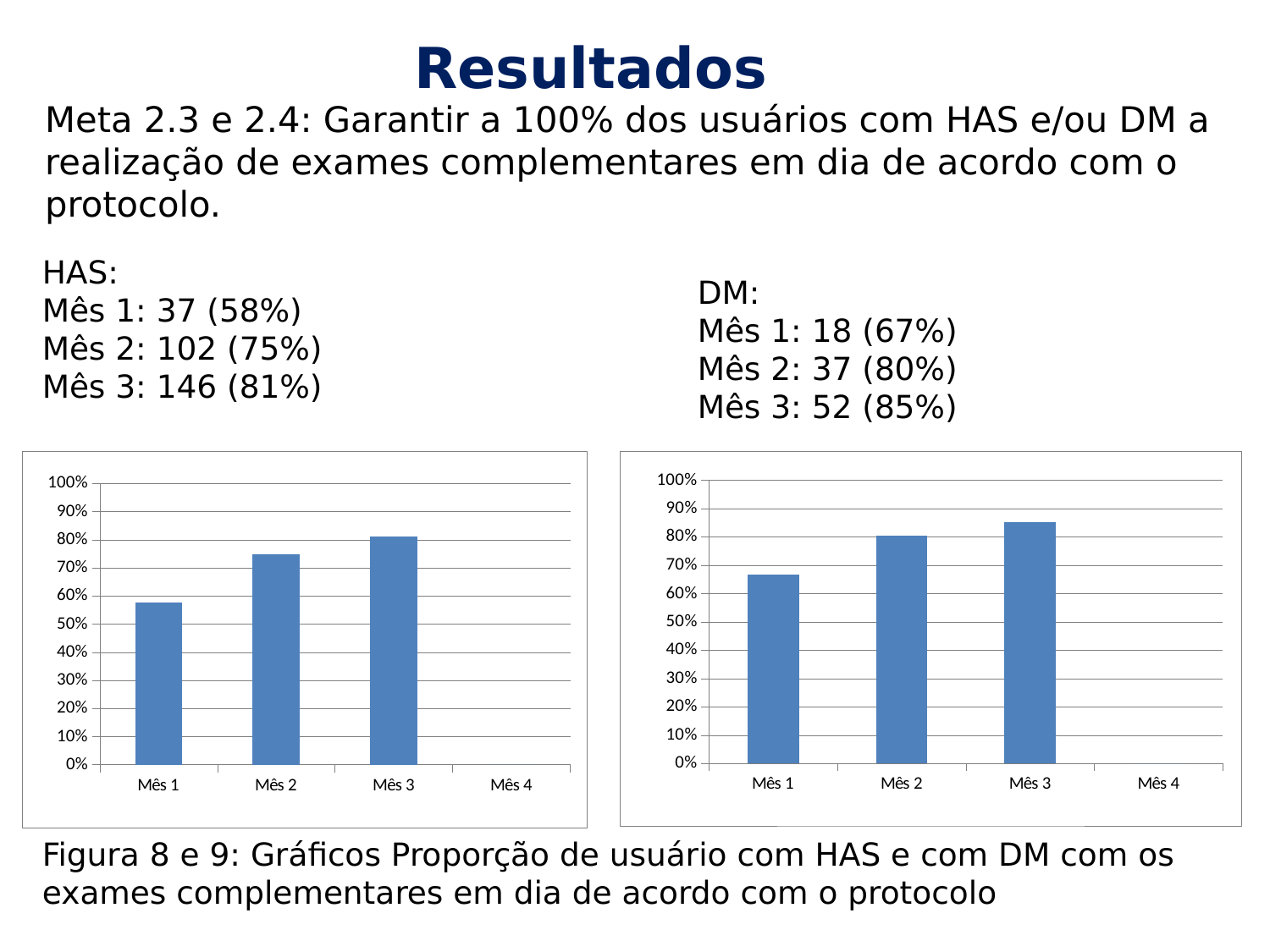

Resultados

Meta 2.3 e 2.4: Garantir a 100% dos usuários com HAS e/ou DM a realização de exames complementares em dia de acordo com o protocolo.
HAS:
Mês 1: 37 (58%)
Mês 2: 102 (75%)
Mês 3: 146 (81%)

DM:
Mês 1: 18 (67%)
Mês 2: 37 (80%)
Mês 3: 52 (85%)

### Chart

| Category | Proporção de hipertensos com os exames complementares em dia de acordo com o protocolo |
|---|---|
| Mês 1 | 0.5781250000000029 |
| Mês 2 | 0.7500000000000029 |
| Mês 3 | 0.8111111111111111 |
| Mês 4 | 0.0 |

### Chart

| Category | Proporção de diabéticos com os exames complementares  em dia de acordo com o protocolo |
|---|---|
| Mês 1 | 0.6666666666666666 |
| Mês 2 | 0.8043478260869565 |
| Mês 3 | 0.8524590163934439 |
| Mês 4 | 0.0 |
Figura 8 e 9: Gráficos Proporção de usuário com HAS e com DM com os exames complementares em dia de acordo com o protocolo